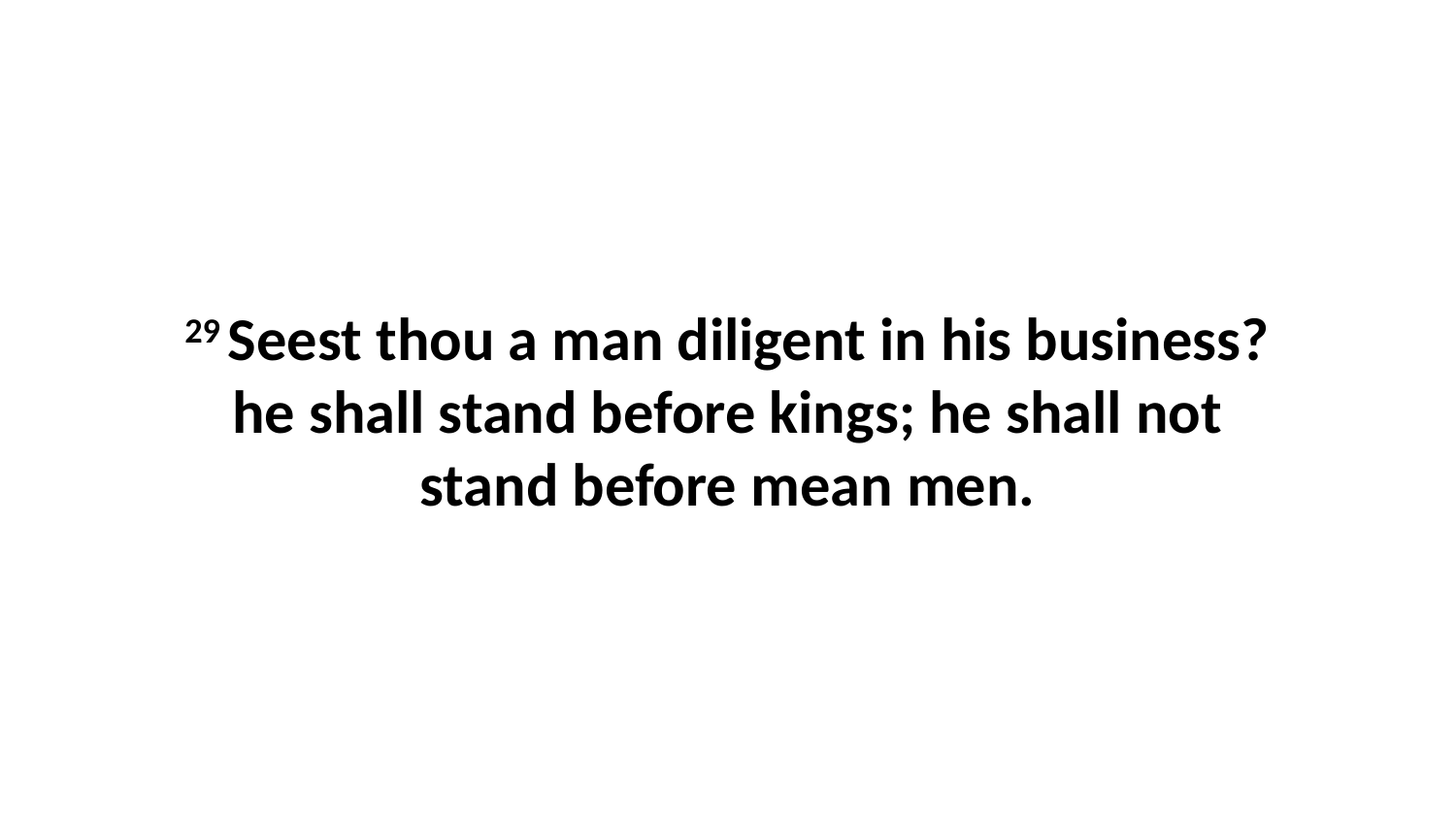

29 Seest thou a man diligent in his business? he shall stand before kings; he shall not stand before mean men.